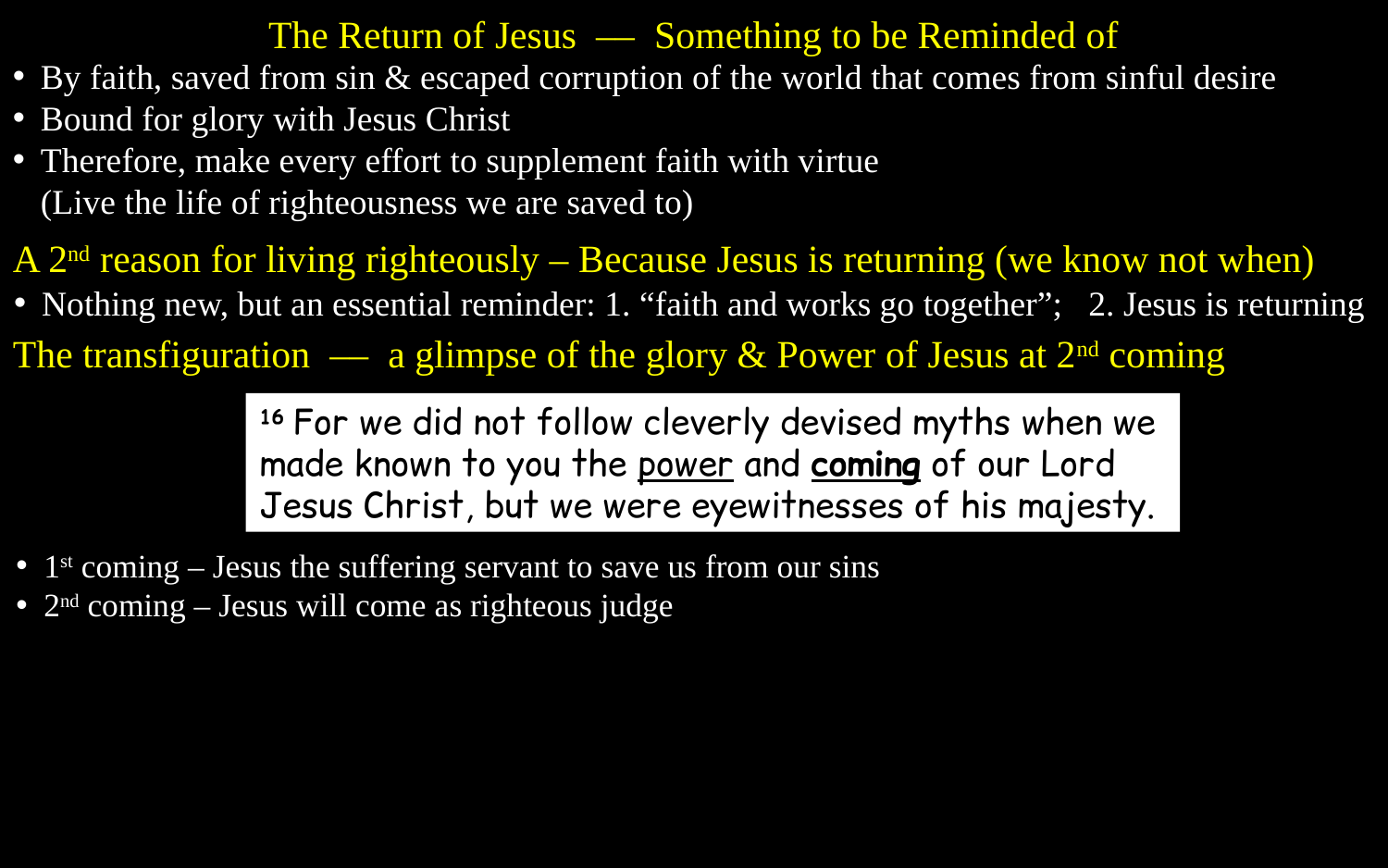

The Return of Jesus  ––  Something to be Reminded of
By faith, saved from sin & escaped corruption of the world that comes from sinful desire
Bound for glory with Jesus Christ
Therefore, make every effort to supplement faith with virtue
(Live the life of righteousness we are saved to)
A 2nd reason for living righteously – Because Jesus is returning (we know not when)
Nothing new, but an essential reminder: 1. “faith and works go together”;   2. Jesus is returning
The transfiguration  ––  a glimpse of the glory & Power of Jesus at 2nd coming
16 For we did not follow cleverly devised myths when we made known to you the power and coming of our Lord Jesus Christ, but we were eyewitnesses of his majesty.
1st coming – Jesus the suffering servant to save us from our sins
2nd coming – Jesus will come as righteous judge